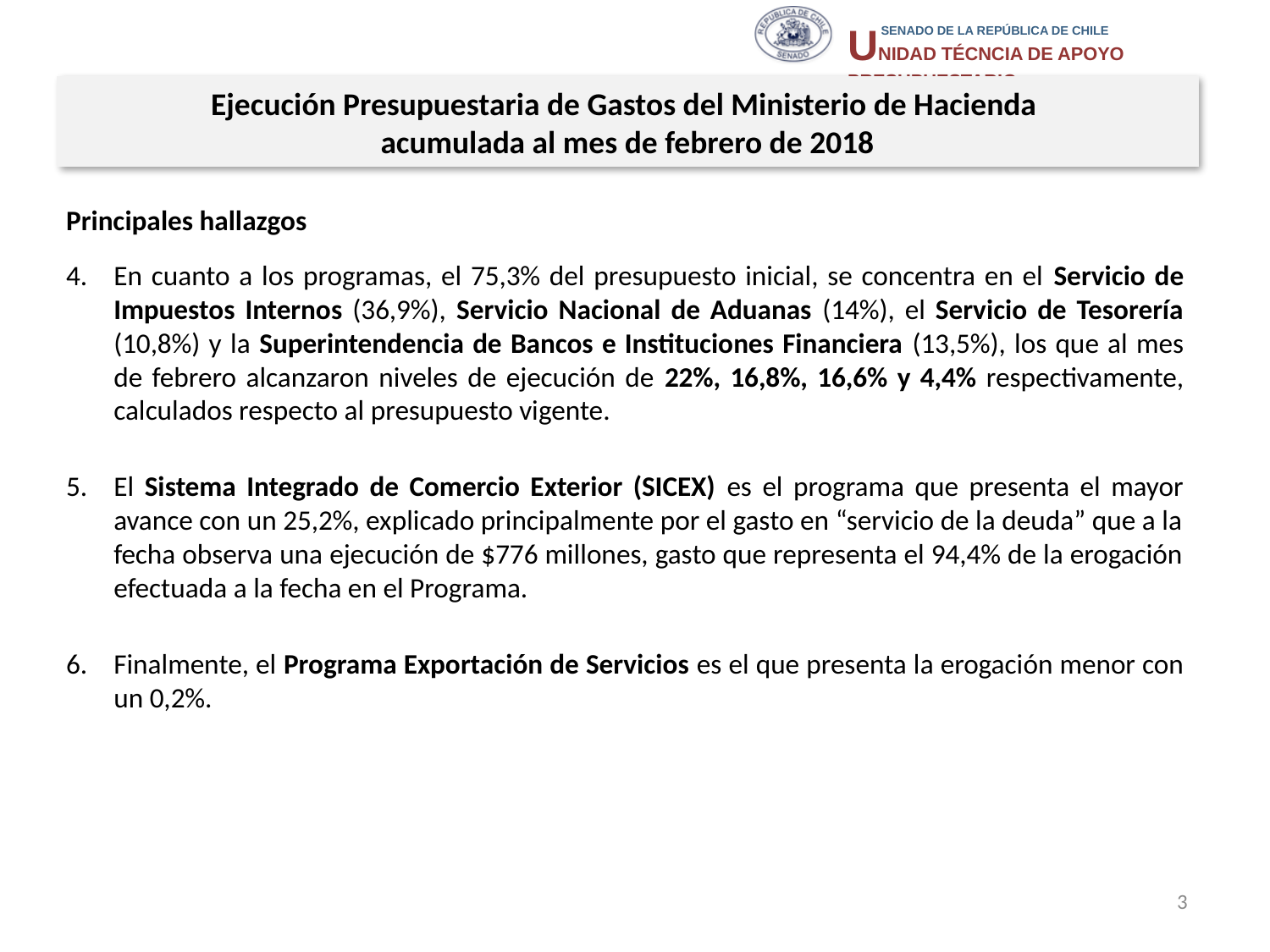

Ejecución Presupuestaria de Gastos del Ministerio de Hacienda
acumulada al mes de febrero de 2018
Principales hallazgos
En cuanto a los programas, el 75,3% del presupuesto inicial, se concentra en el Servicio de Impuestos Internos (36,9%), Servicio Nacional de Aduanas (14%), el Servicio de Tesorería (10,8%) y la Superintendencia de Bancos e Instituciones Financiera (13,5%), los que al mes de febrero alcanzaron niveles de ejecución de 22%, 16,8%, 16,6% y 4,4% respectivamente, calculados respecto al presupuesto vigente.
El Sistema Integrado de Comercio Exterior (SICEX) es el programa que presenta el mayor avance con un 25,2%, explicado principalmente por el gasto en “servicio de la deuda” que a la fecha observa una ejecución de $776 millones, gasto que representa el 94,4% de la erogación efectuada a la fecha en el Programa.
Finalmente, el Programa Exportación de Servicios es el que presenta la erogación menor con un 0,2%.

3